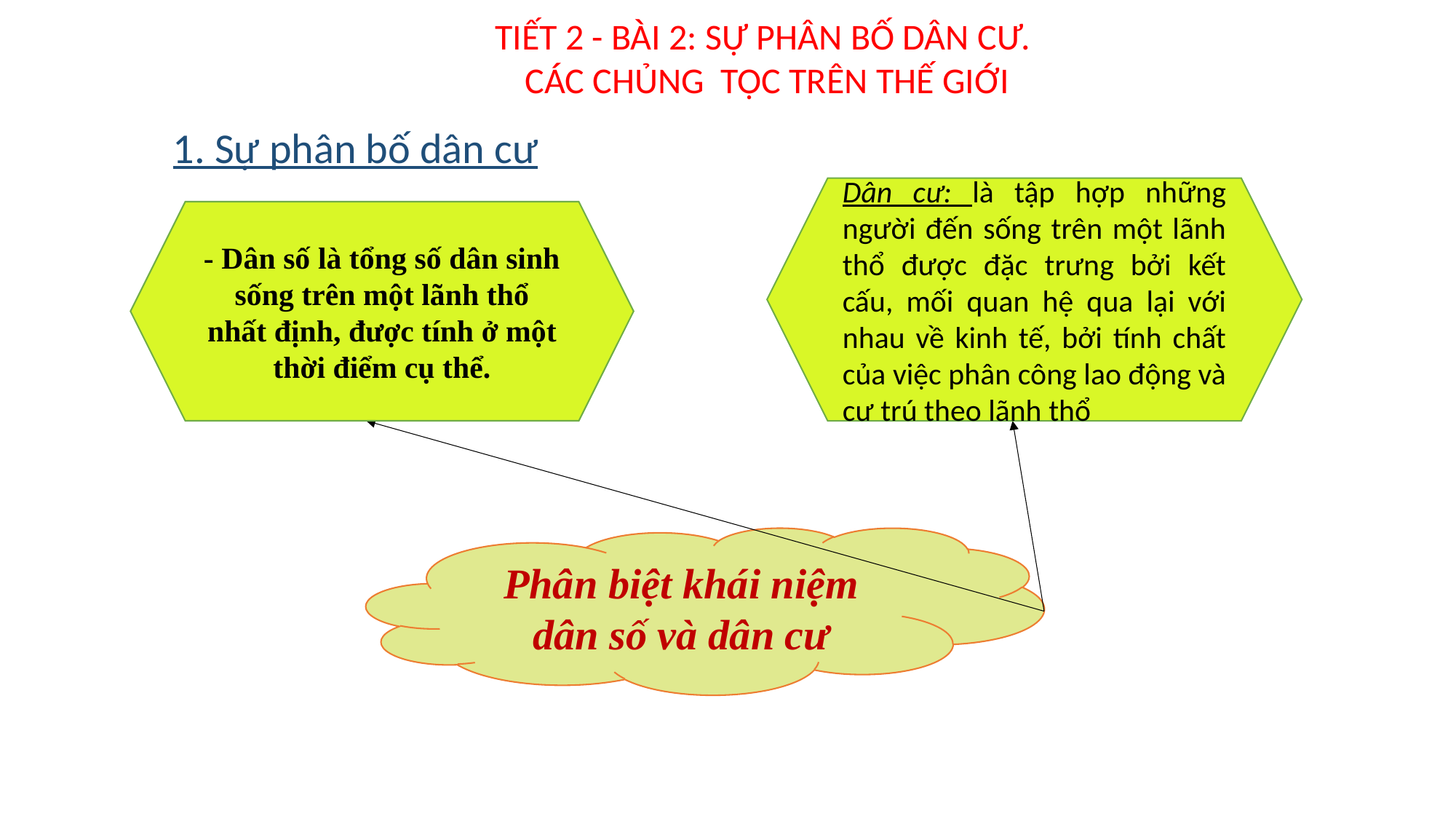

TIẾT 2 - BÀI 2: SỰ PHÂN BỐ DÂN CƯ.
CÁC CHỦNG  TỘC TRÊN THẾ GIỚI
1. Sự phân bố dân cư
Dân cư: là tập hợp những người đến sống trên một lãnh thổ được đặc trưng bởi kết cấu, mối quan hệ qua lại với nhau về kinh tế, bởi tính chất của việc phân công lao động và cư trú theo lãnh thổ
- Dân số là tổng số dân sinh sống trên một lãnh thổ nhất định, được tính ở một thời điểm cụ thể.
Phân biệt khái niệm dân số và dân cư